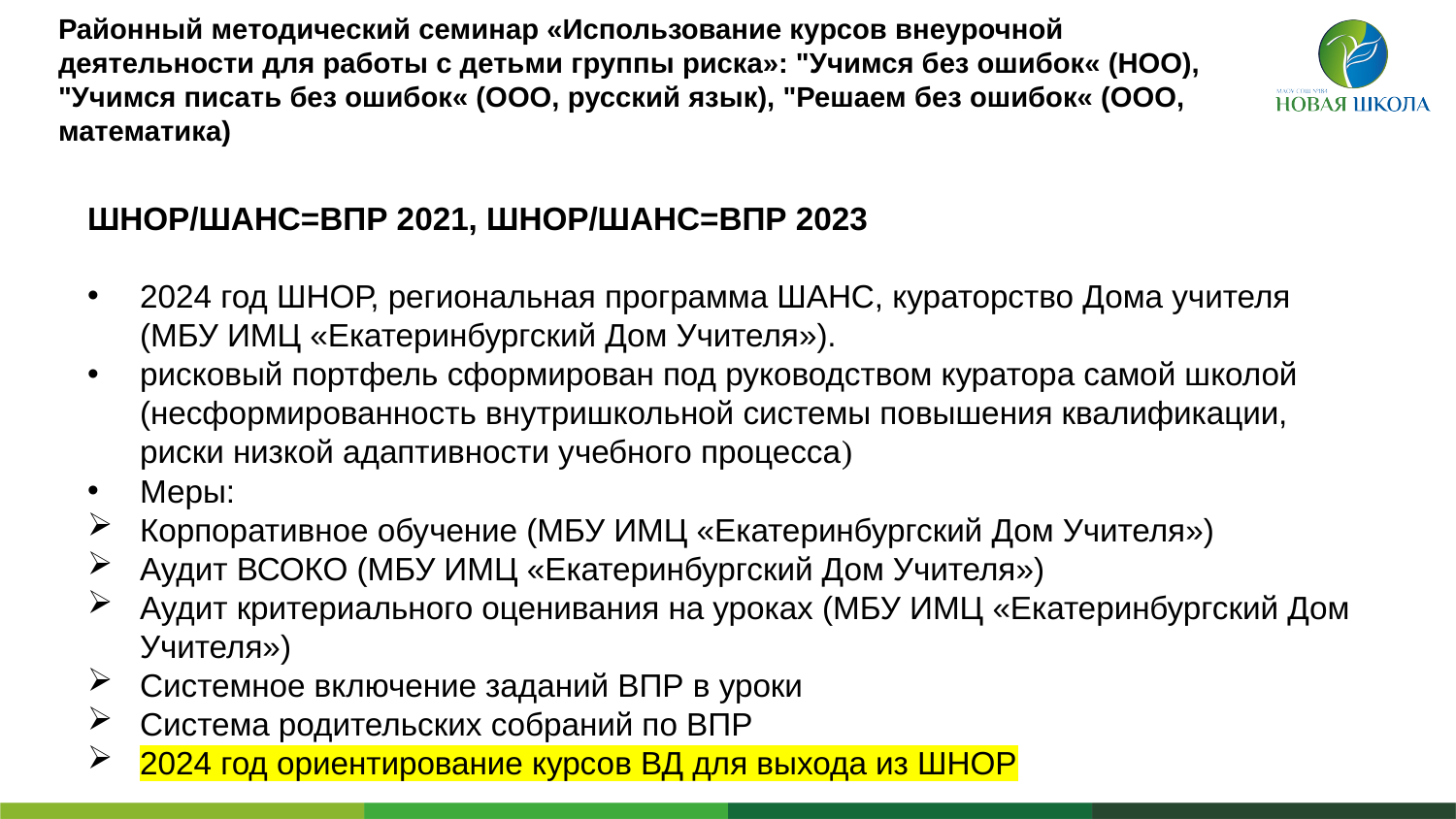

Районный методический семинар «Использование курсов внеурочной деятельности для работы с детьми группы риска»: "Учимся без ошибок« (НОО), "Учимся писать без ошибок« (ООО, русский язык), "Решаем без ошибок« (ООО, математика)
ШНОР/ШАНС=ВПР 2021, ШНОР/ШАНС=ВПР 2023

2024 год ШНОР, региональная программа ШАНС, кураторство Дома учителя (МБУ ИМЦ «Екатеринбургский Дом Учителя»).
рисковый портфель сформирован под руководством куратора самой школой (несформированность внутришкольной системы повышения квалификации, риски низкой адаптивности учебного процесса)
Меры:
Корпоративное обучение (МБУ ИМЦ «Екатеринбургский Дом Учителя»)
Аудит ВСОКО (МБУ ИМЦ «Екатеринбургский Дом Учителя»)
Аудит критериального оценивания на уроках (МБУ ИМЦ «Екатеринбургский Дом Учителя»)
Системное включение заданий ВПР в уроки
Система родительских собраний по ВПР
2024 год ориентирование курсов ВД для выхода из ШНОР